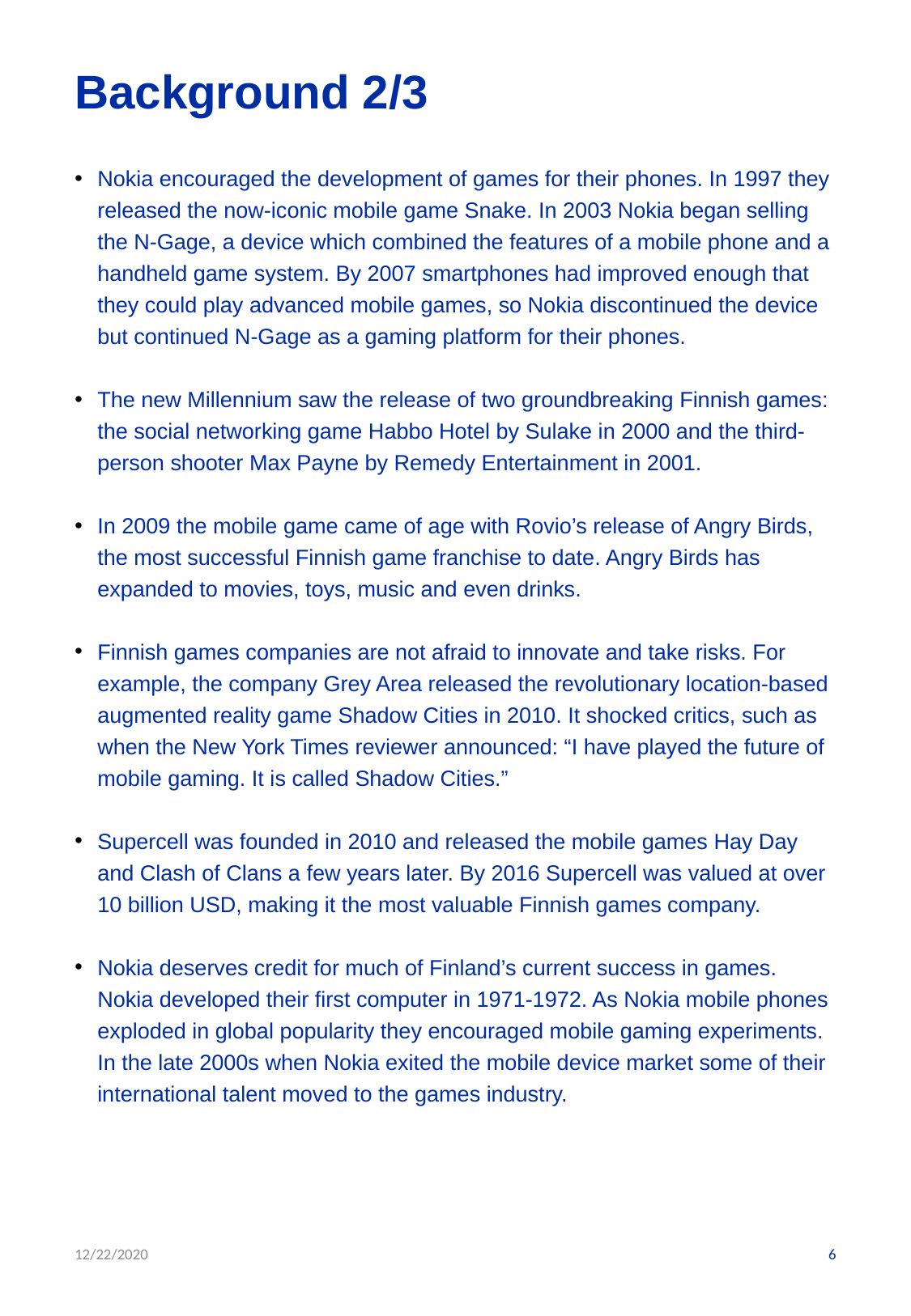

# Background 2/3
Nokia encouraged the development of games for their phones. In 1997 they released the now-iconic mobile game Snake. In 2003 Nokia began selling the N-Gage, a device which combined the features of a mobile phone and a handheld game system. By 2007 smartphones had improved enough that they could play advanced mobile games, so Nokia discontinued the device but continued N-Gage as a gaming platform for their phones.

The new Millennium saw the release of two groundbreaking Finnish games: the social networking game Habbo Hotel by Sulake in 2000 and the third-person shooter Max Payne by Remedy Entertainment in 2001.

In 2009 the mobile game came of age with Rovio’s release of Angry Birds, the most successful Finnish game franchise to date. Angry Birds has expanded to movies, toys, music and even drinks.

Finnish games companies are not afraid to innovate and take risks. For example, the company Grey Area released the revolutionary location-based augmented reality game Shadow Cities in 2010. It shocked critics, such as when the New York Times reviewer announced: “I have played the future of mobile gaming. It is called Shadow Cities.”

Supercell was founded in 2010 and released the mobile games Hay Day and Clash of Clans a few years later. By 2016 Supercell was valued at over 10 billion USD, making it the most valuable Finnish games company.

Nokia deserves credit for much of Finland’s current success in games. Nokia developed their first computer in 1971-1972. As Nokia mobile phones exploded in global popularity they encouraged mobile gaming experiments. In the late 2000s when Nokia exited the mobile device market some of their international talent moved to the games industry.

12/22/2020
6